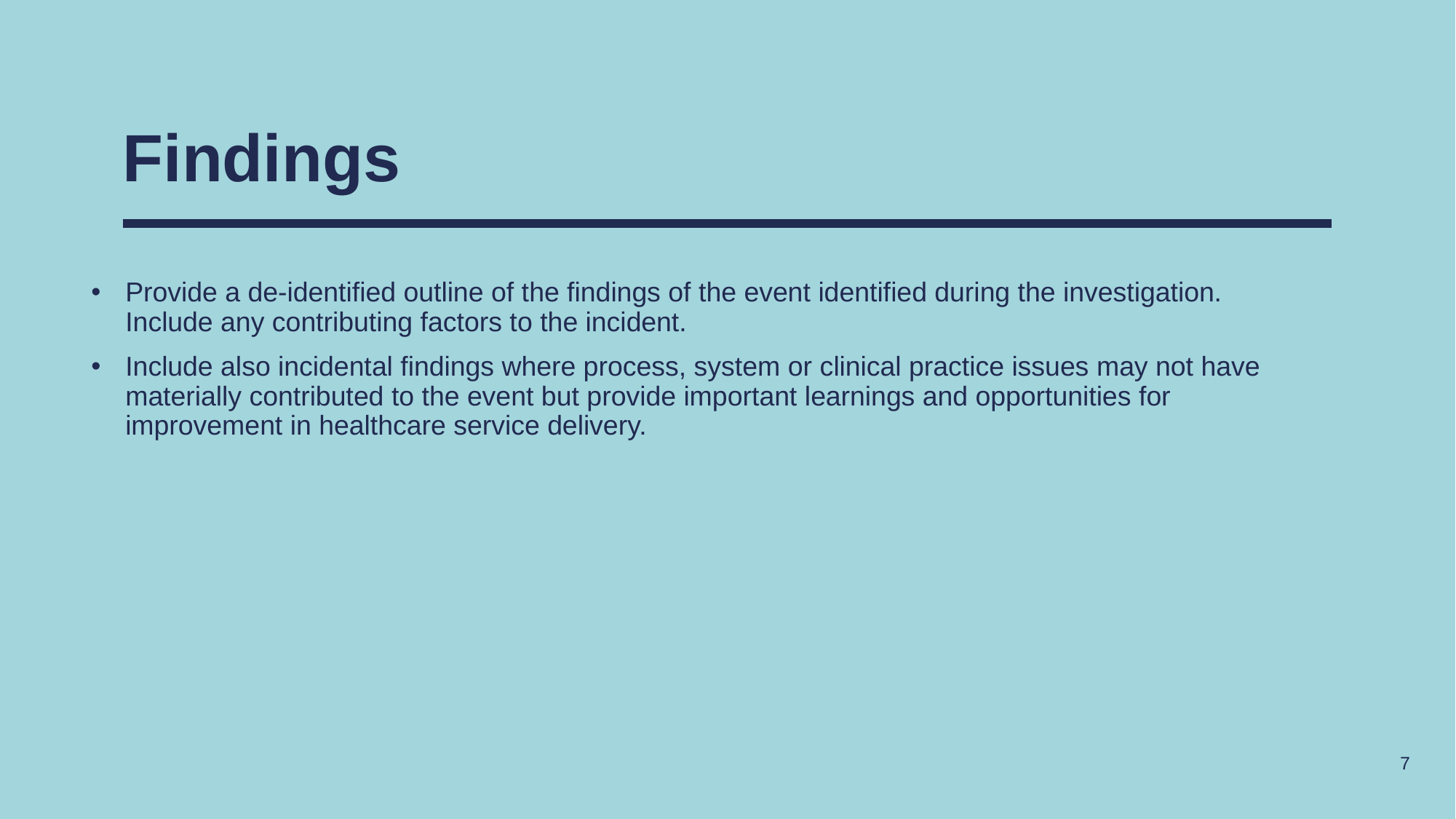

# Findings
Provide a de-identified outline of the findings of the event identified during the investigation. Include any contributing factors to the incident.
Include also incidental findings where process, system or clinical practice issues may not have materially contributed to the event but provide important learnings and opportunities for improvement in healthcare service delivery.

7